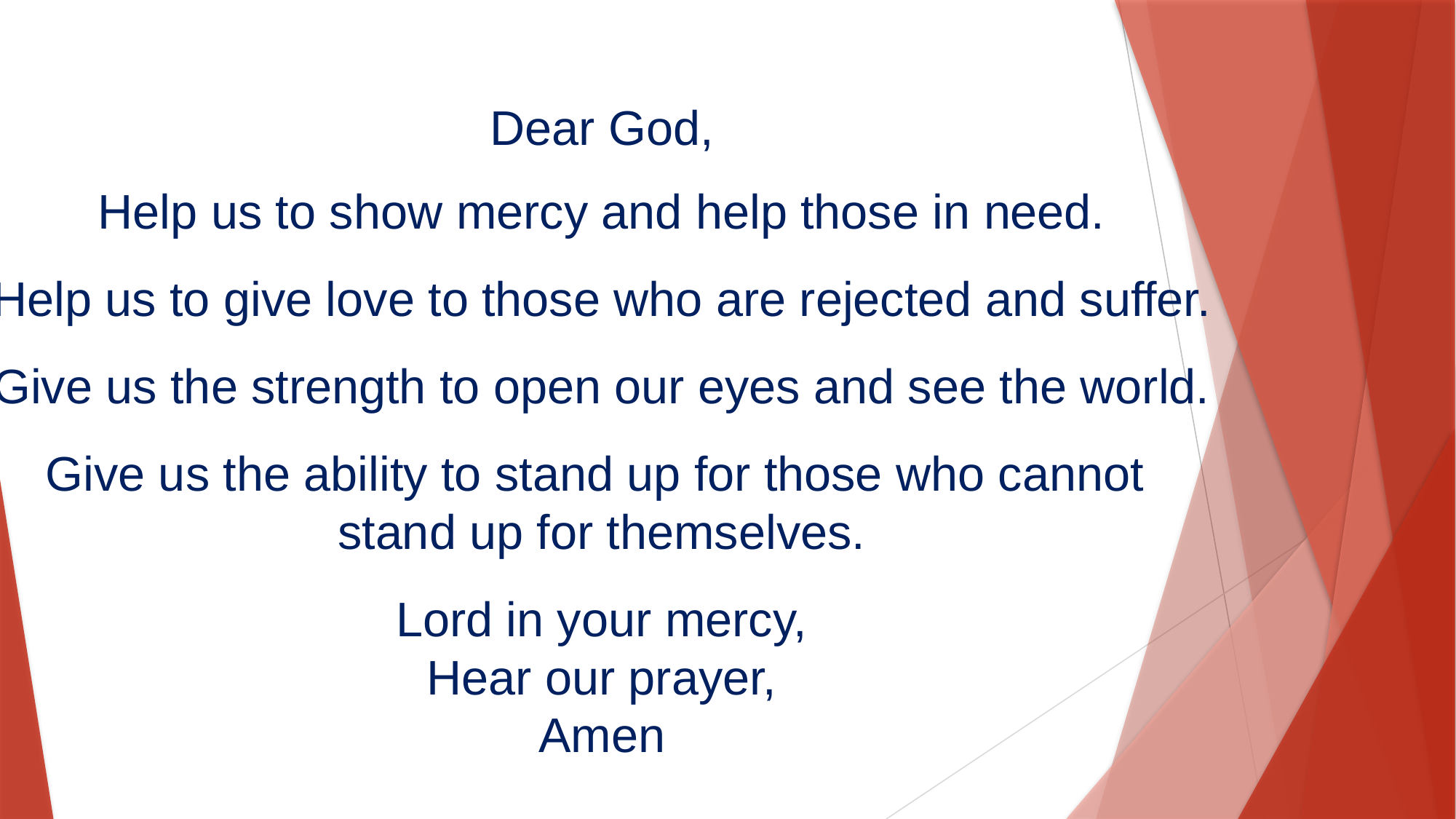

Dear God,

Help us to show mercy and help those in need.

Help us to give love to those who are rejected and suffer.

Give us the strength to open our eyes and see the world.

Give us the ability to stand up for those who cannot
stand up for themselves.

Lord in your mercy,
Hear our prayer,
Amen